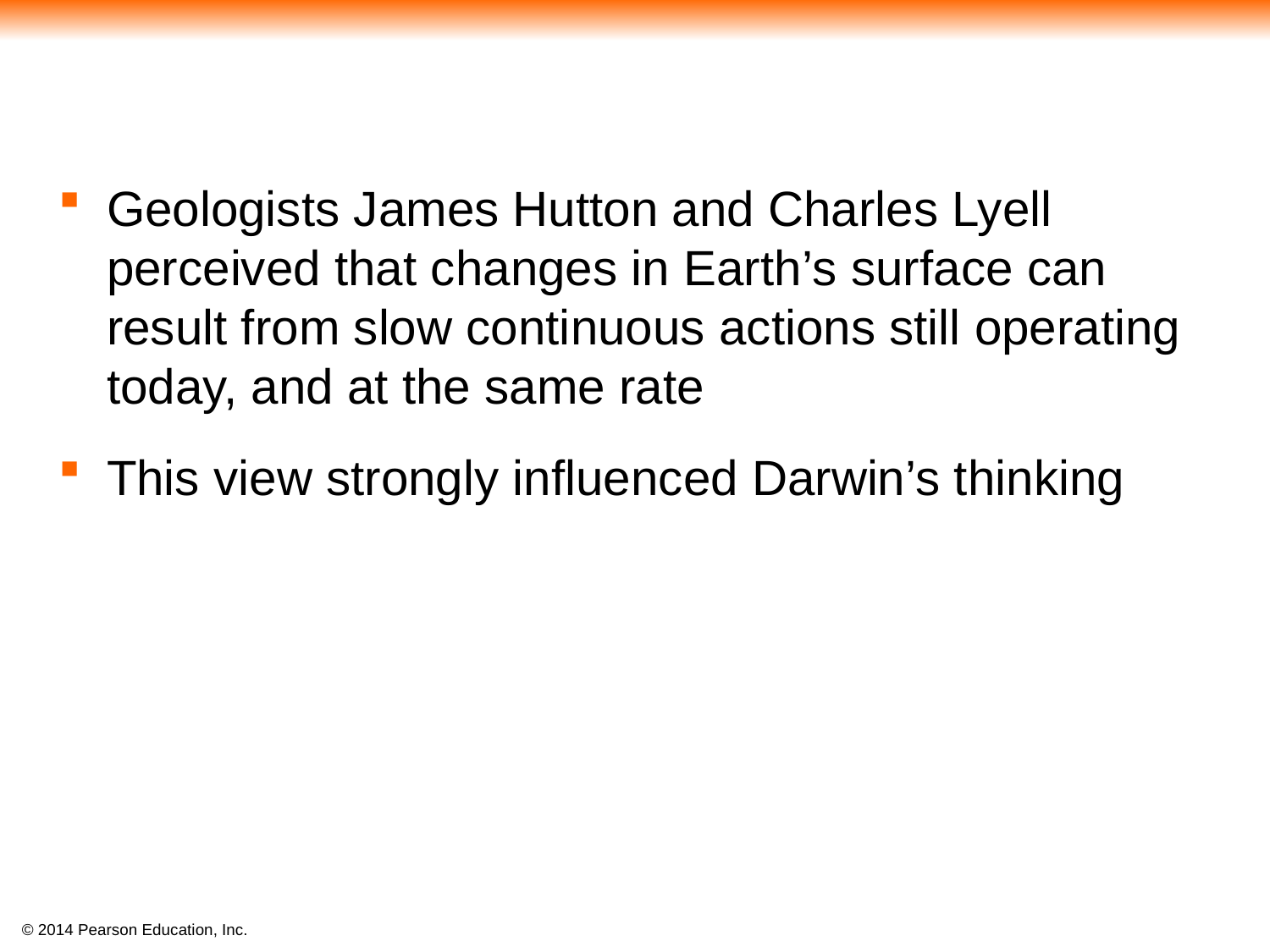

Geologists James Hutton and Charles Lyell perceived that changes in Earth’s surface can result from slow continuous actions still operating today, and at the same rate
This view strongly influenced Darwin’s thinking